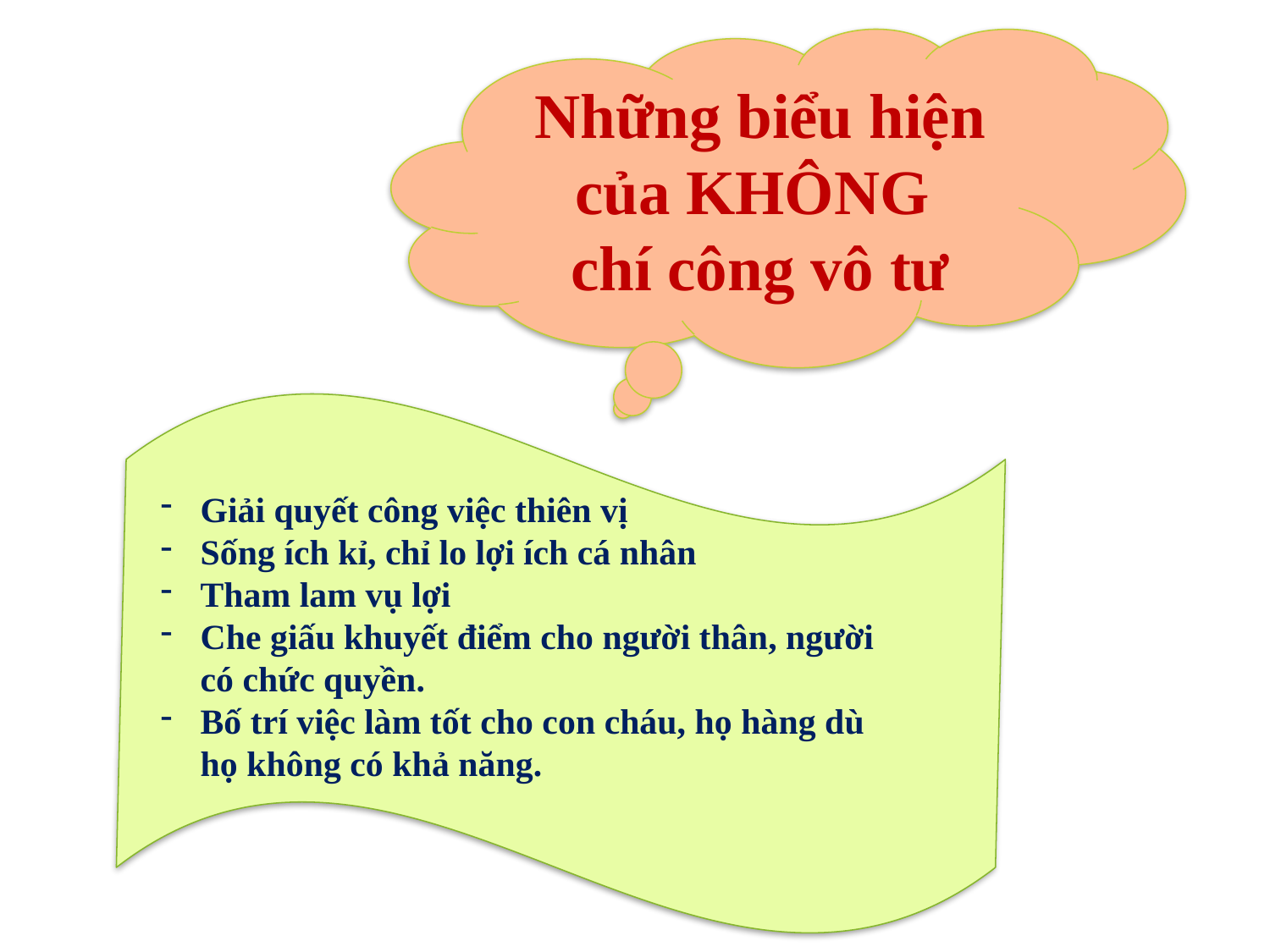

Những biểu hiện của KHÔNG
chí công vô tư

Giải quyết công việc thiên vị
Sống ích kỉ, chỉ lo lợi ích cá nhân
Tham lam vụ lợi
Che giấu khuyết điểm cho người thân, người có chức quyền.
Bố trí việc làm tốt cho con cháu, họ hàng dù họ không có khả năng.